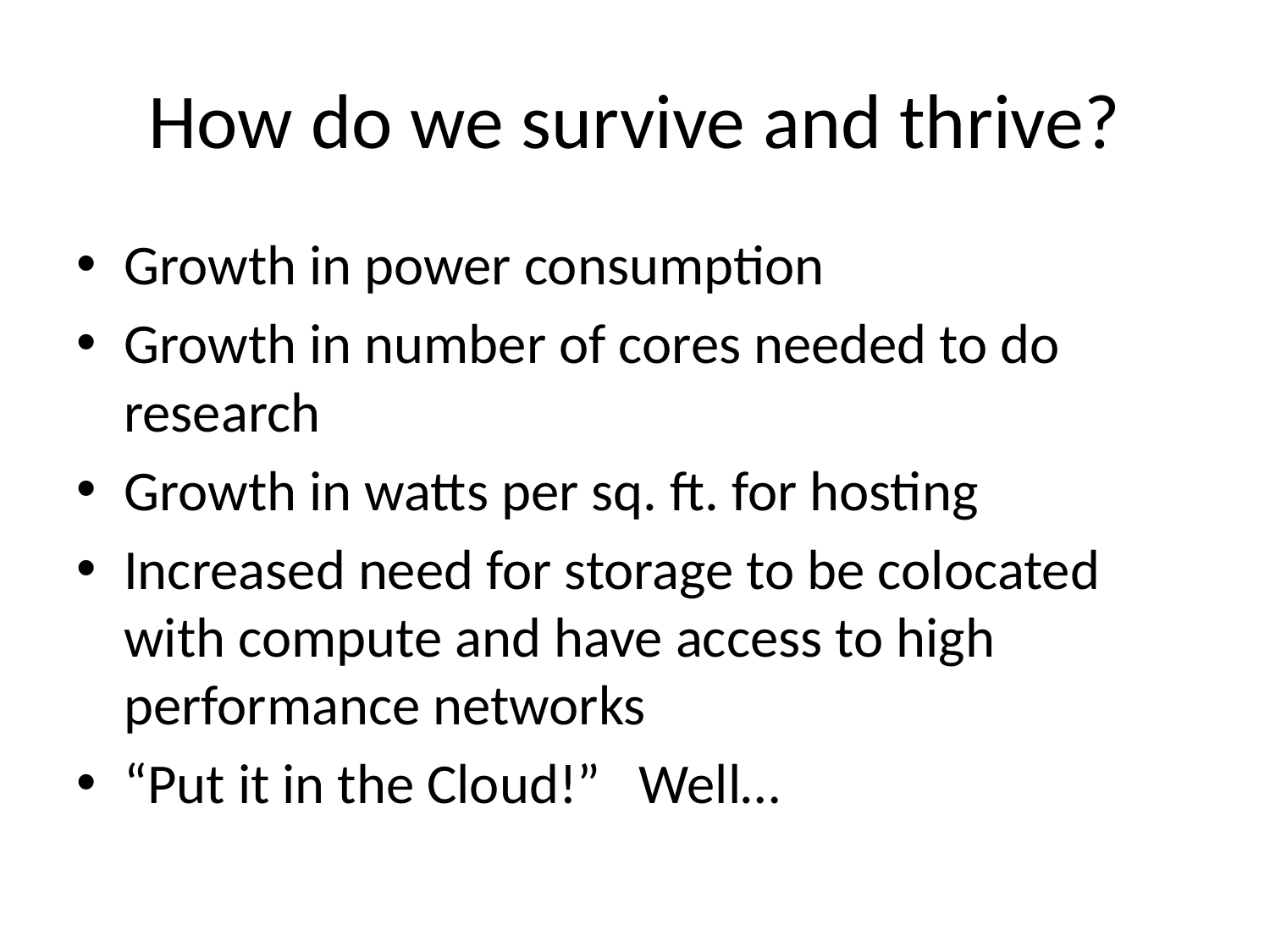

# How do we survive and thrive?
Growth in power consumption
Growth in number of cores needed to do research
Growth in watts per sq. ft. for hosting
Increased need for storage to be colocated with compute and have access to high performance networks
“Put it in the Cloud!”   Well…